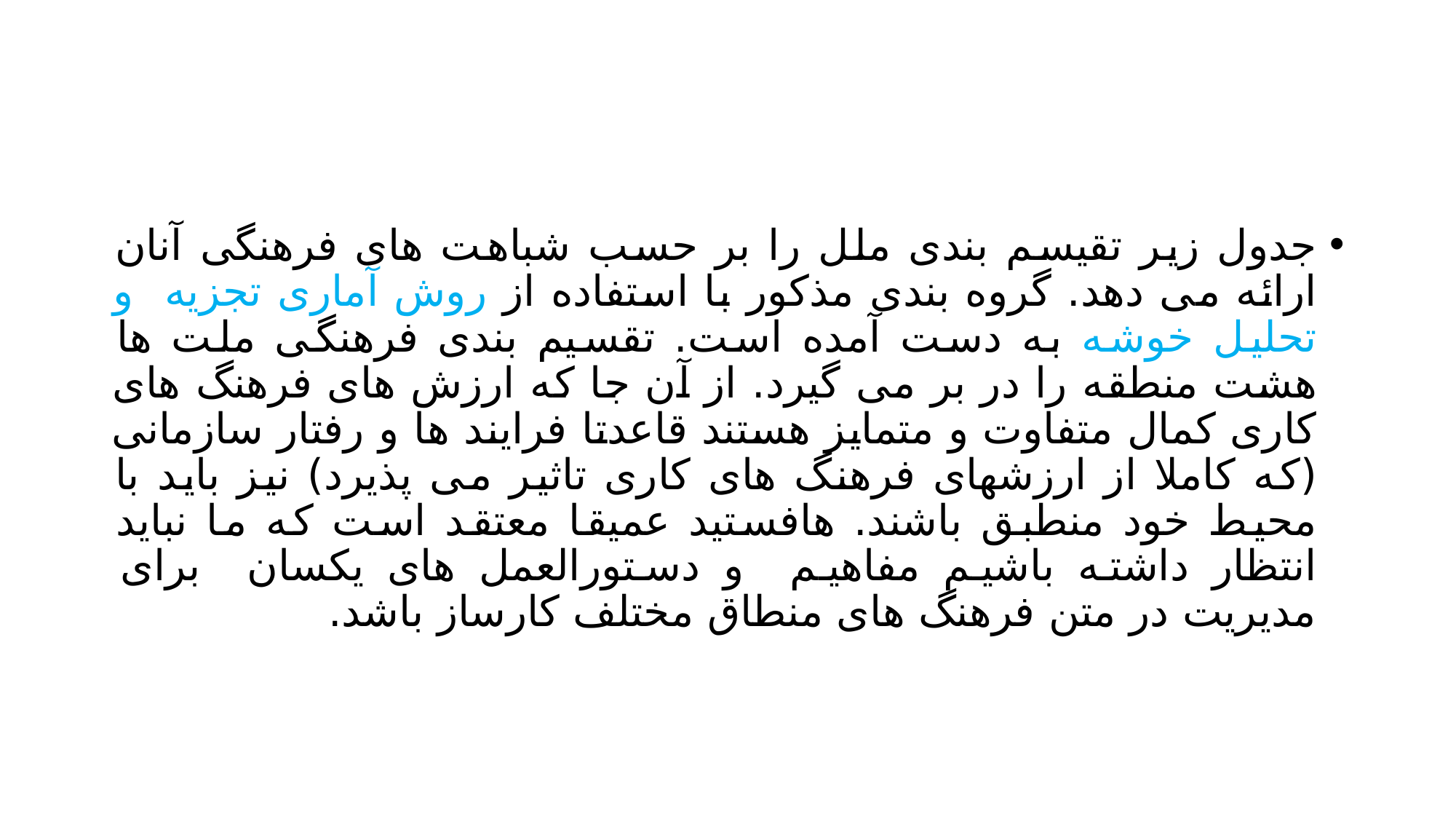

#
جدول زیر تقیسم بندی ملل را بر حسب شباهت های فرهنگی آنان ارائه می دهد. گروه بندی مذکور با استفاده از روش آماری تجزیه  و تحلیل خوشه به دست آمده است. تقسیم بندی فرهنگی ملت ها هشت منطقه را در بر می گیرد. از آن جا که ارزش های فرهنگ های کاری کمال متفاوت و متمایز هستند قاعدتا فرایند ها و رفتار سازمانی (که کاملا از ارزشهای فرهنگ های کاری تاثیر می پذیرد) نیز باید با محیط خود منطبق باشند. هافستید عمیقا معتقد است که ما نباید انتظار داشته باشیم مفاهیم  و دستورالعمل های یکسان  برای مدیریت در متن فرهنگ های منطاق مختلف کارساز باشد.